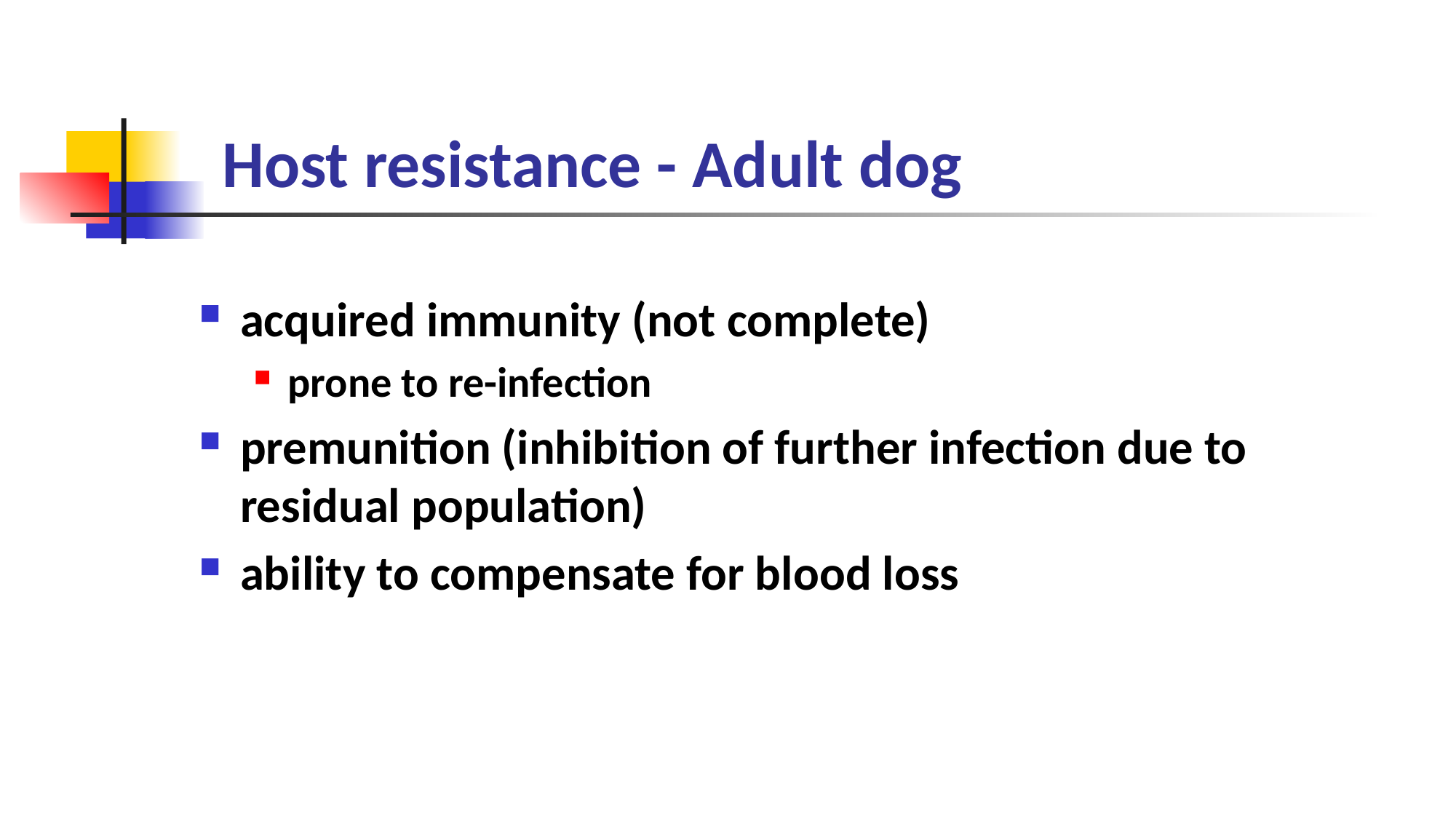

# Host resistance - Adult dog
acquired immunity (not complete)
prone to re-infection
premunition (inhibition of further infection due to residual population)
ability to compensate for blood loss